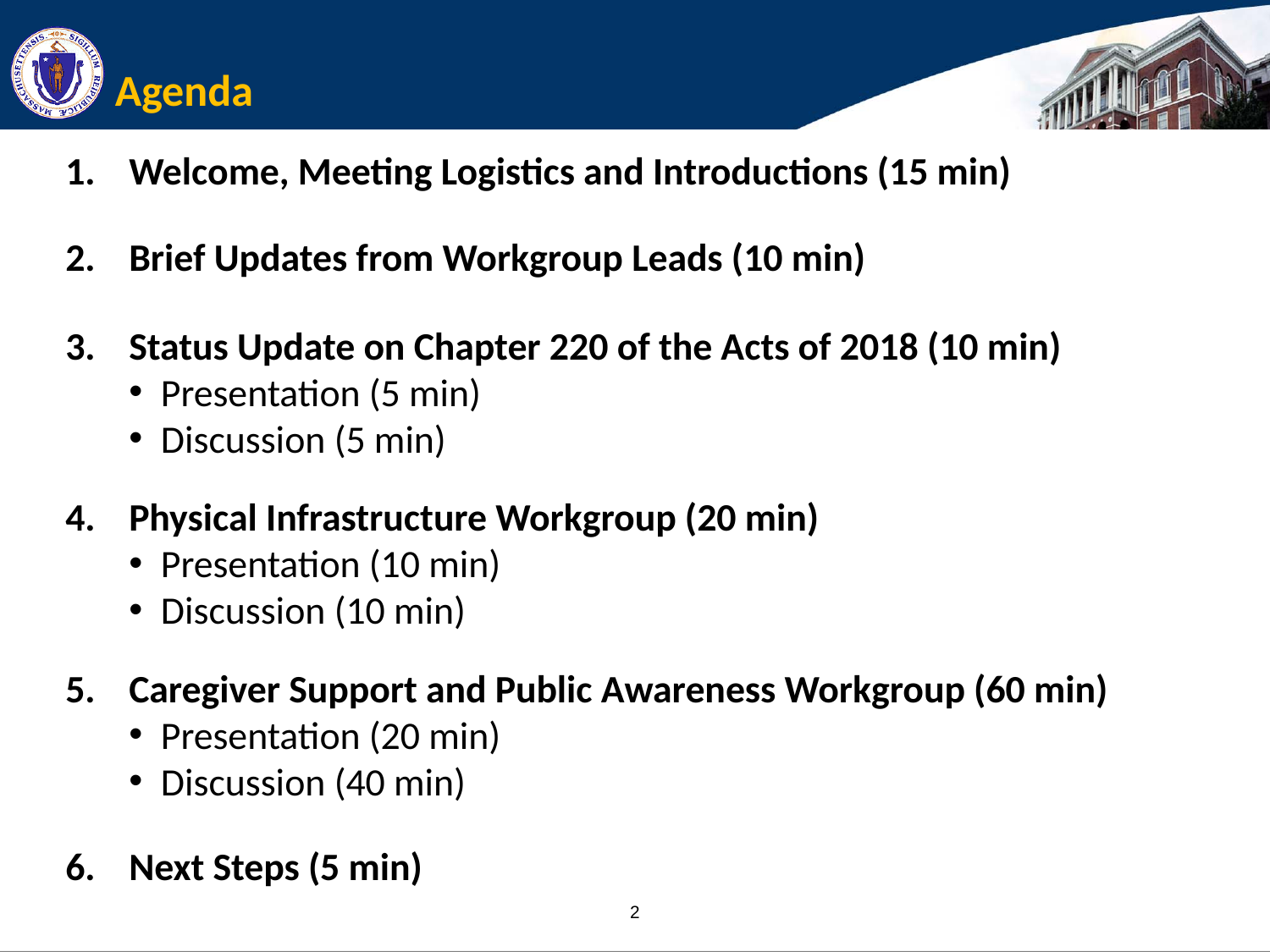

# Agenda

Welcome, Meeting Logistics and Introductions (15 min)

Brief Updates from Workgroup Leads (10 min)

Status Update on Chapter 220 of the Acts of 2018 (10 min)
Presentation (5 min)
Discussion (5 min)

Physical Infrastructure Workgroup (20 min)
Presentation (10 min)
Discussion (10 min)

Caregiver Support and Public Awareness Workgroup (60 min)
Presentation (20 min)
Discussion (40 min)

Next Steps (5 min)